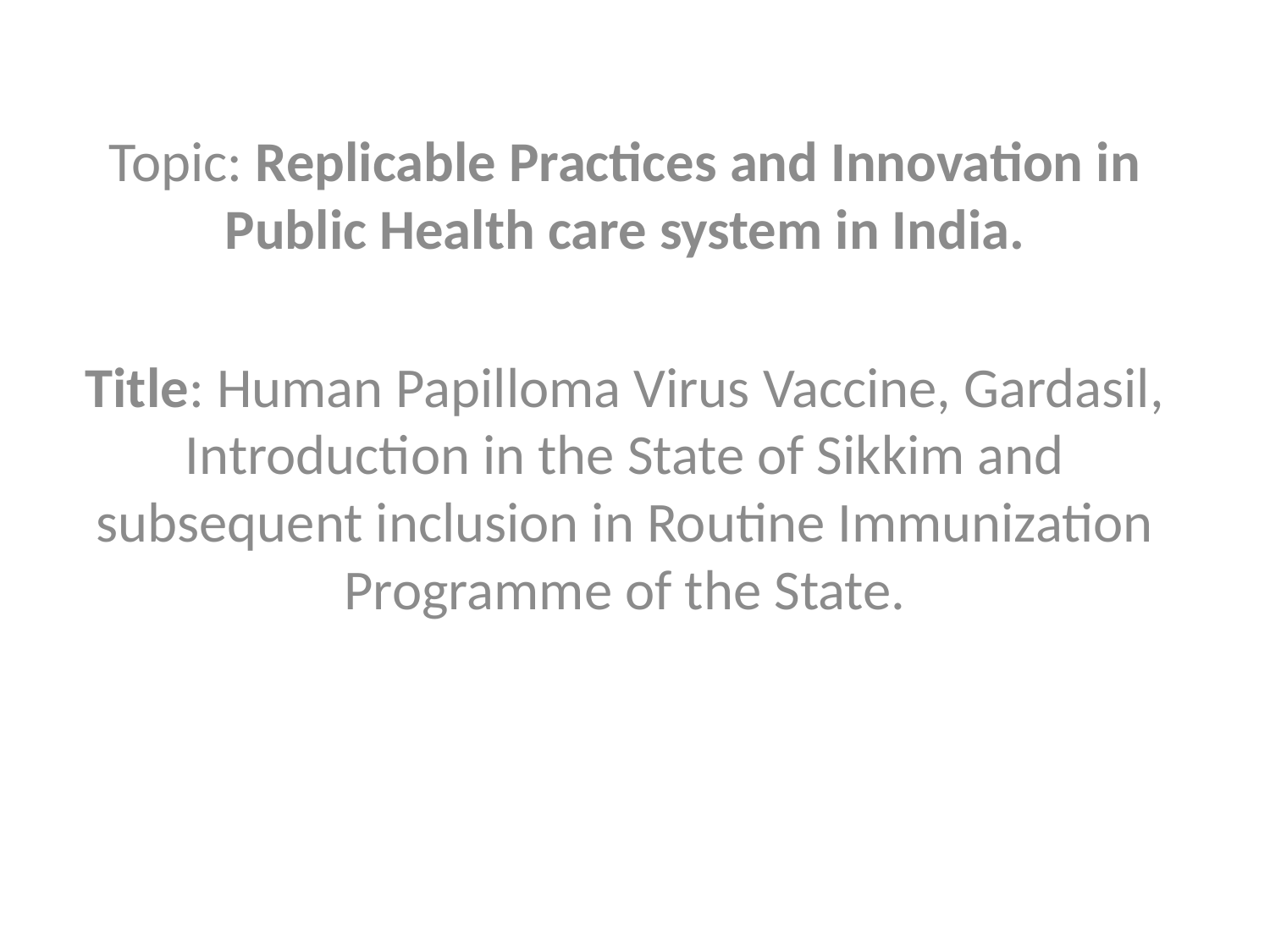

Topic: Replicable Practices and Innovation in Public Health care system in India.

Title: Human Papilloma Virus Vaccine, Gardasil, Introduction in the State of Sikkim and subsequent inclusion in Routine Immunization Programme of the State.